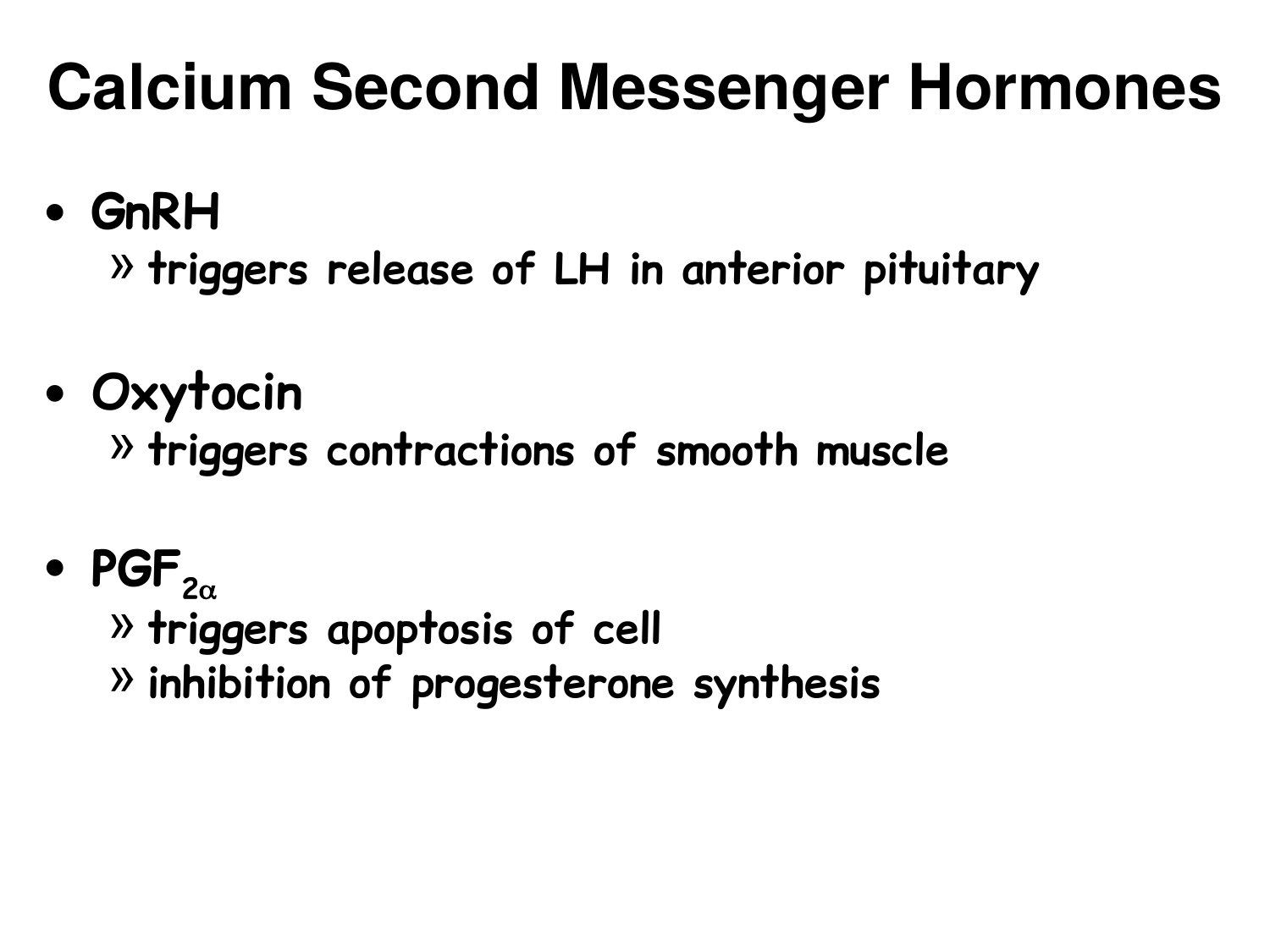

# Calcium Second Messenger Hormones
GnRH
triggers release of LH in anterior pituitary

Oxytocin
triggers contractions of smooth muscle

PGF2α
triggers apoptosis of cell
inhibition of progesterone synthesis